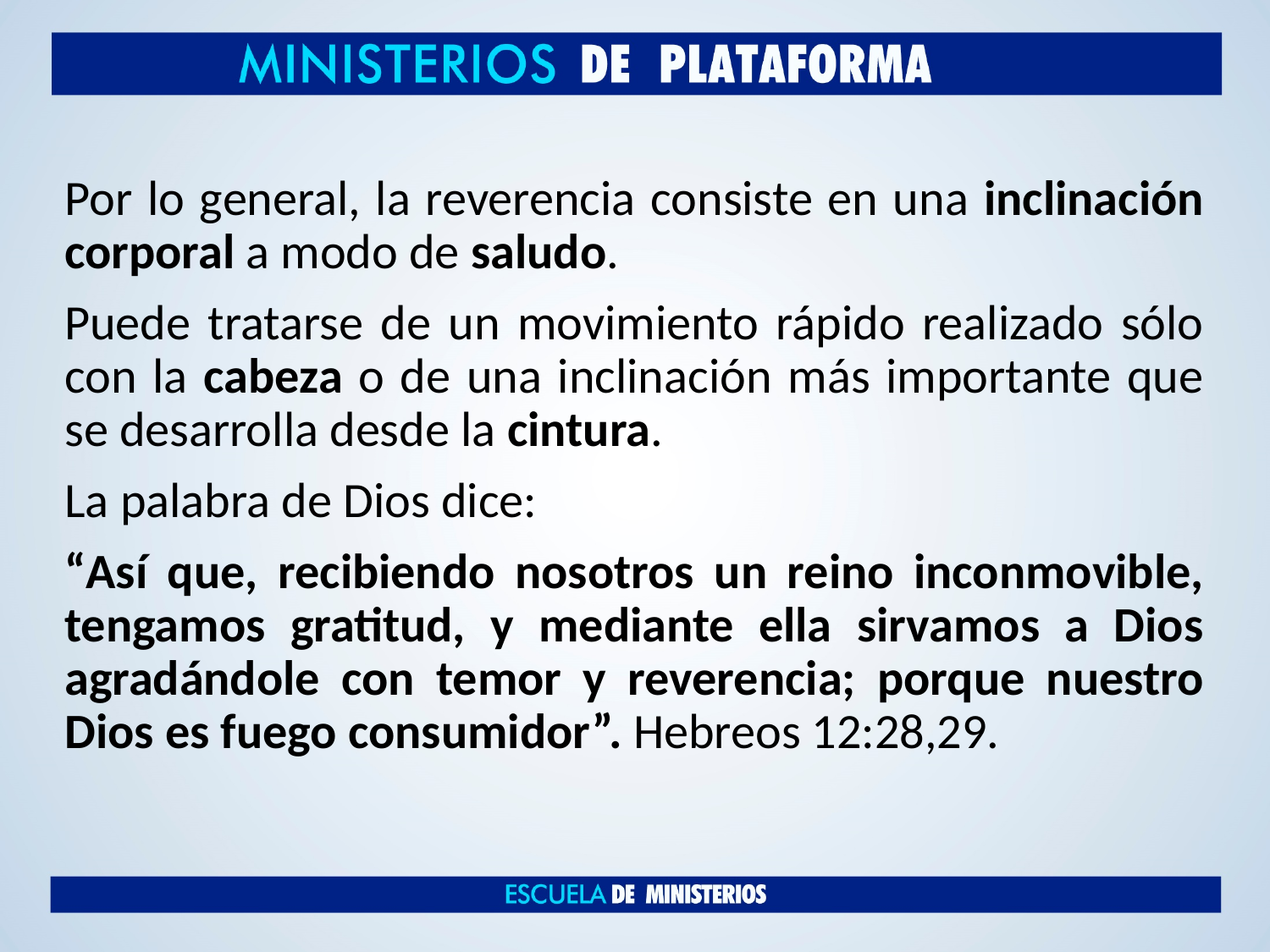

Por lo general, la reverencia consiste en una inclinación corporal a modo de saludo.
Puede tratarse de un movimiento rápido realizado sólo con la cabeza o de una inclinación más importante que se desarrolla desde la cintura.
La palabra de Dios dice:
“Así que, recibiendo nosotros un reino inconmovible, tengamos gratitud, y mediante ella sirvamos a Dios agradándole con temor y reverencia; porque nuestro Dios es fuego consumidor”. Hebreos 12:28,29.